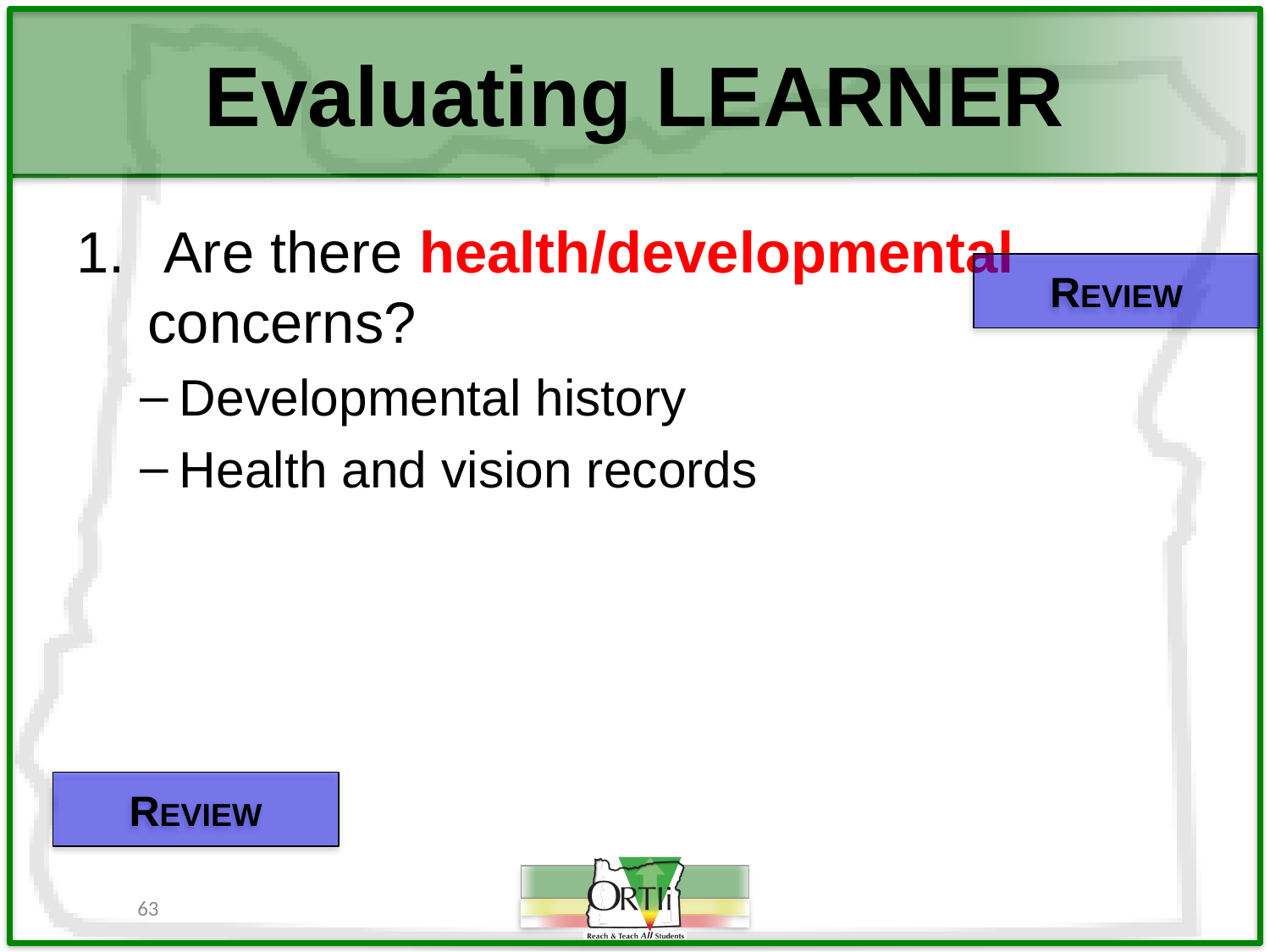

# Evaluating LEARNER
 Are there health/developmental concerns?
Developmental history
Health and vision records
REVIEW
REVIEW
63